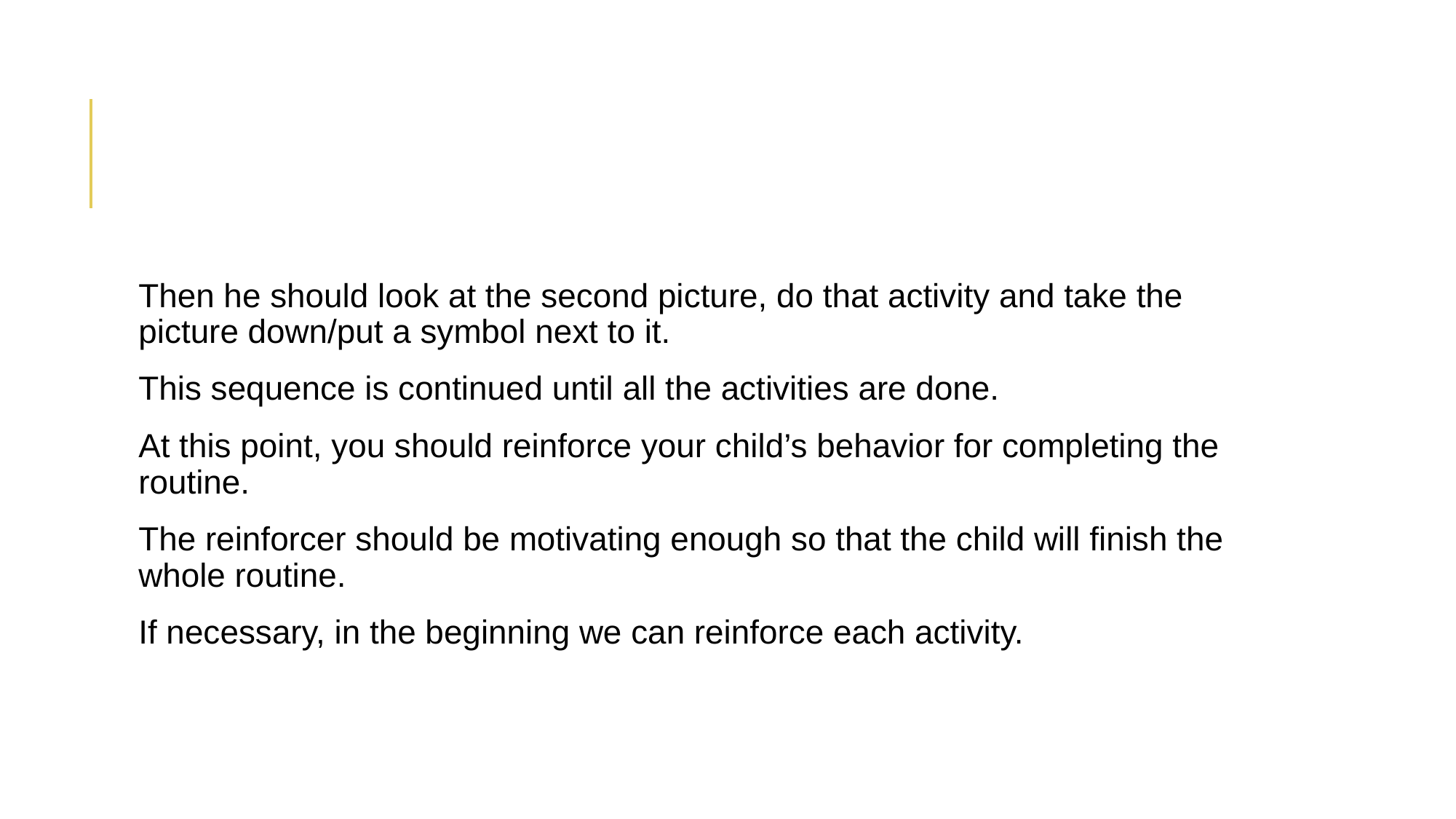

#
Then he should look at the second picture, do that activity and take the picture down/put a symbol next to it.
This sequence is continued until all the activities are done.
At this point, you should reinforce your child’s behavior for completing the routine.
The reinforcer should be motivating enough so that the child will finish the whole routine.
If necessary, in the beginning we can reinforce each activity.